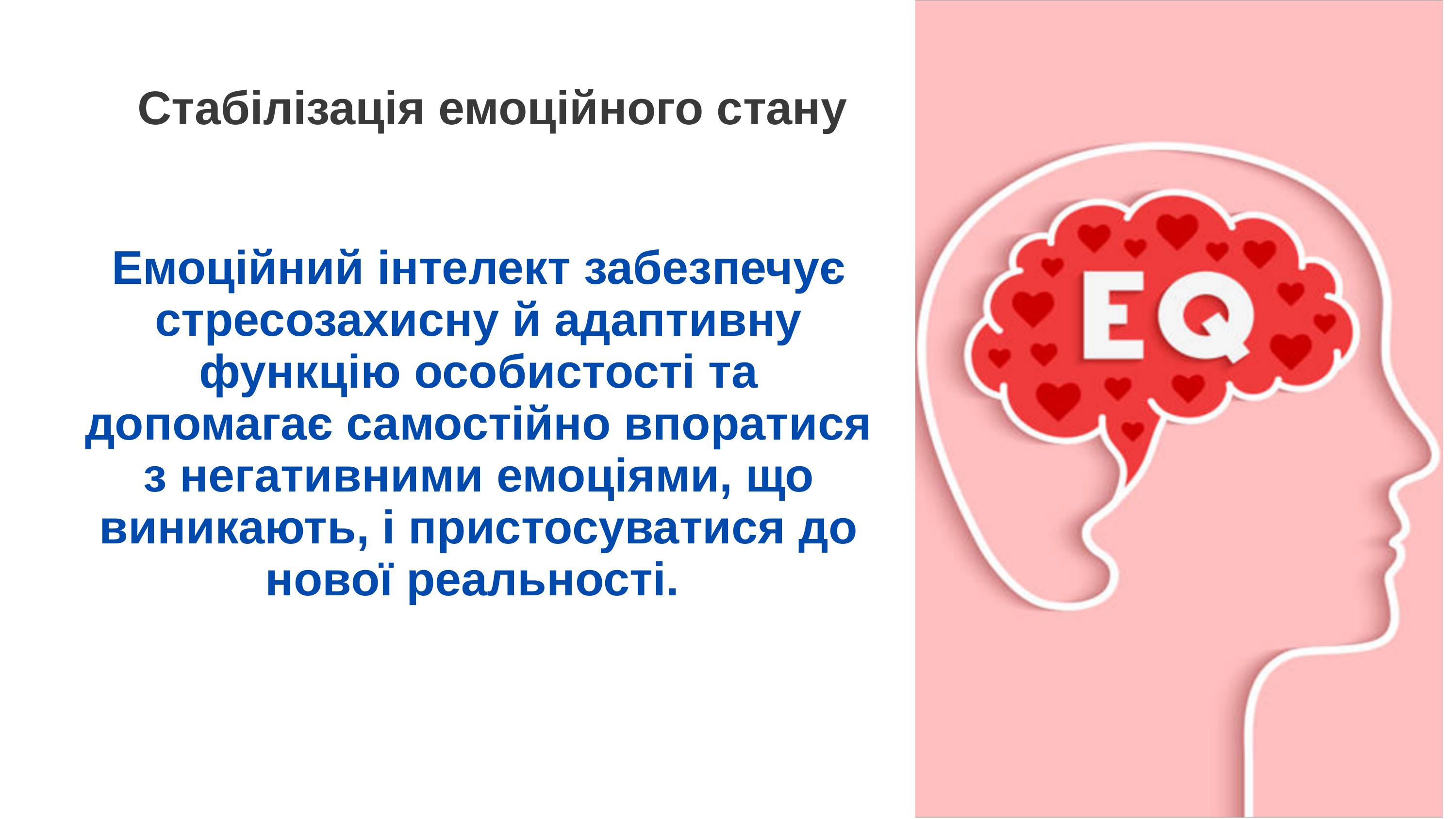

Стабілізація емоційного стану
Емоційний інтелект забезпечує стресозахисну й адаптивну функцію особистості та допомагає самостійно впоратися з негативними емоціями, що виникають, і пристосуватися до нової реальності.